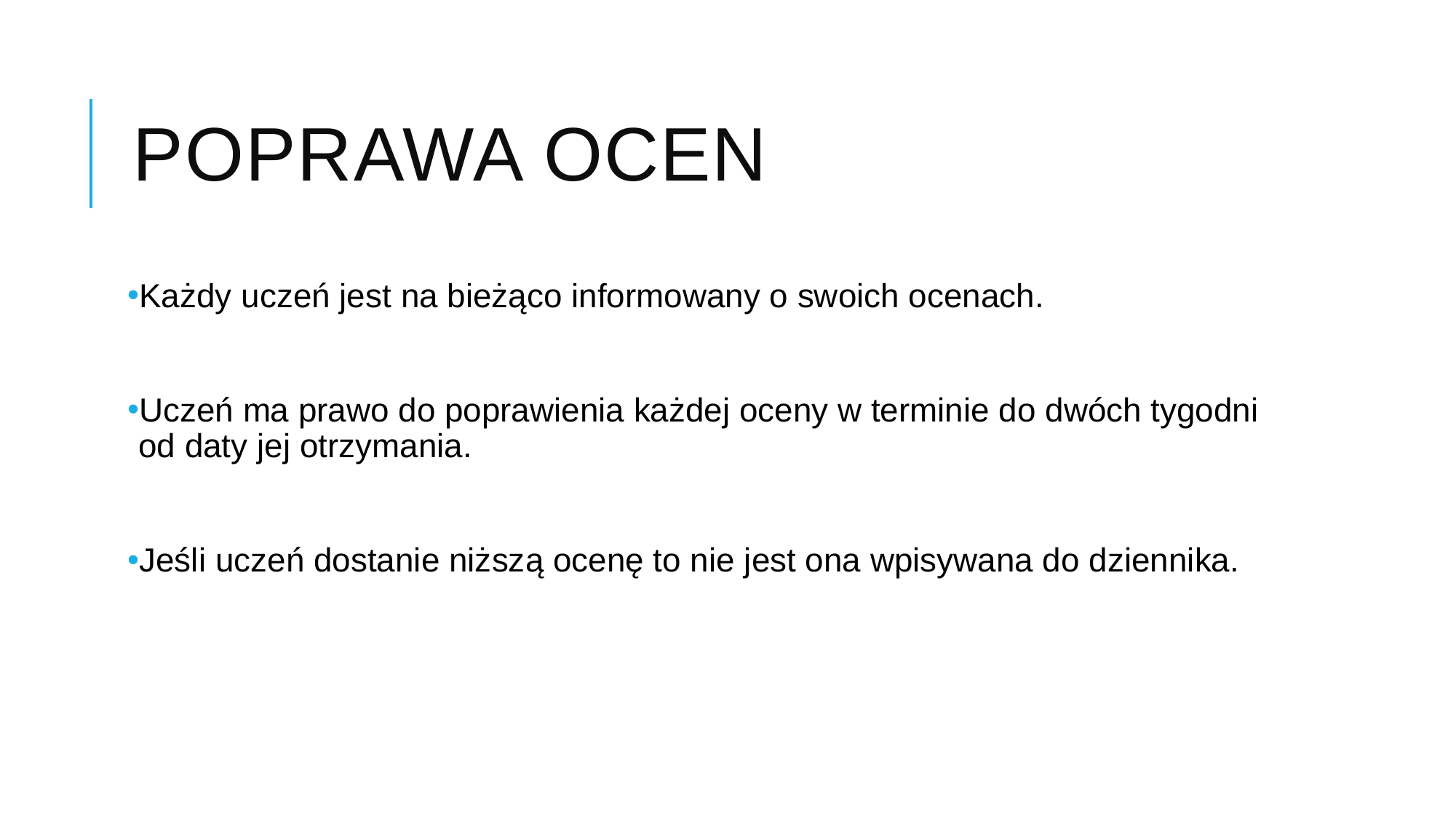

# Poprawa ocen
Każdy uczeń jest na bieżąco informowany o swoich ocenach.

Uczeń ma prawo do poprawienia każdej oceny w terminie do dwóch tygodni od daty jej otrzymania.

Jeśli uczeń dostanie niższą ocenę to nie jest ona wpisywana do dziennika.